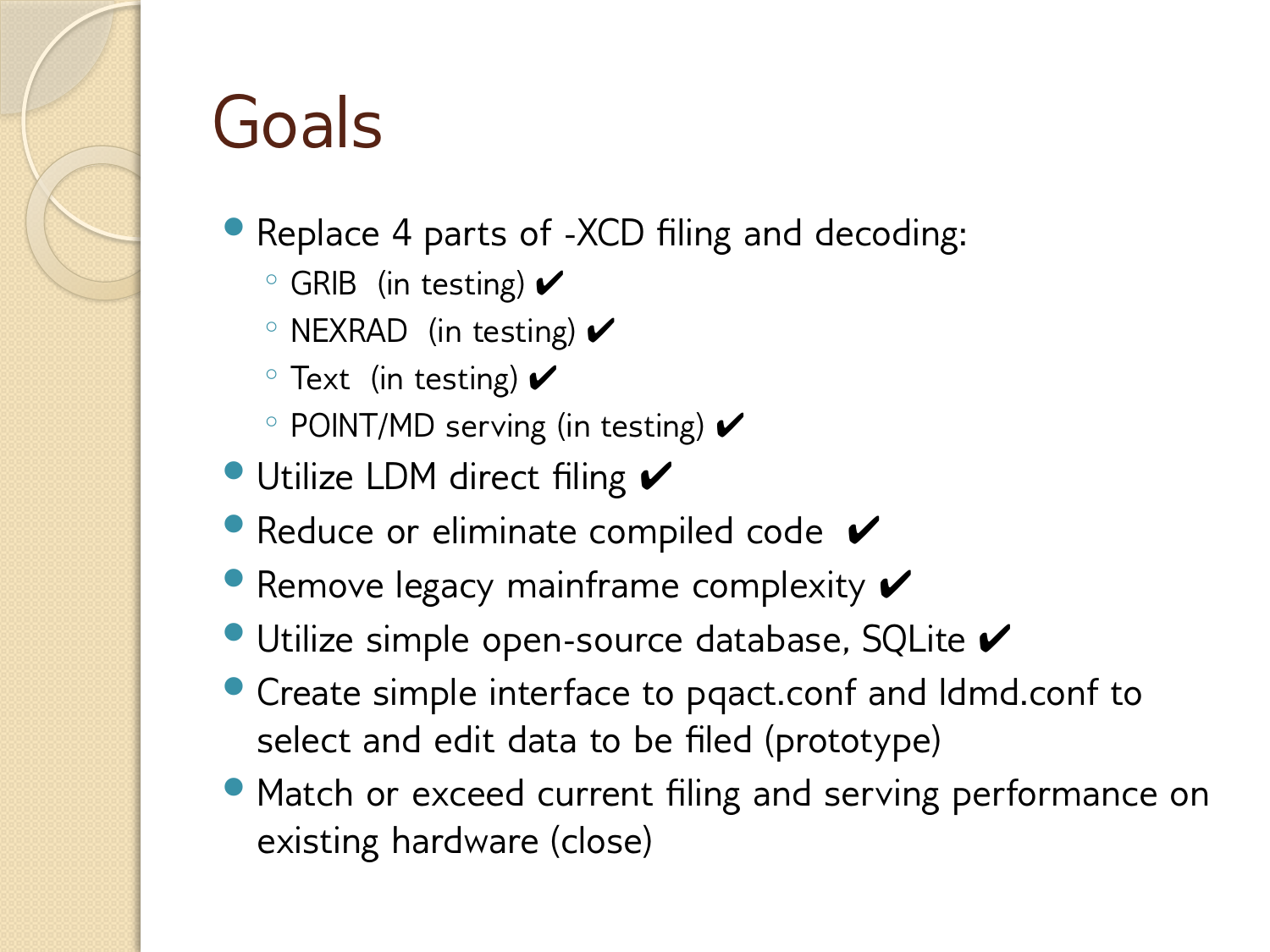

# Goals
Replace 4 parts of -XCD filing and decoding:
GRIB  (in testing) ✔
NEXRAD  (in testing) ✔
Text  (in testing) ✔
POINT/MD serving (in testing) ✔
Utilize LDM direct filing ✔
Reduce or eliminate compiled code  ✔
Remove legacy mainframe complexity ✔
Utilize simple open-source database, SQLite ✔
Create simple interface to pqact.conf and ldmd.conf to select and edit data to be filed (prototype)
Match or exceed current filing and serving performance on existing hardware (close)